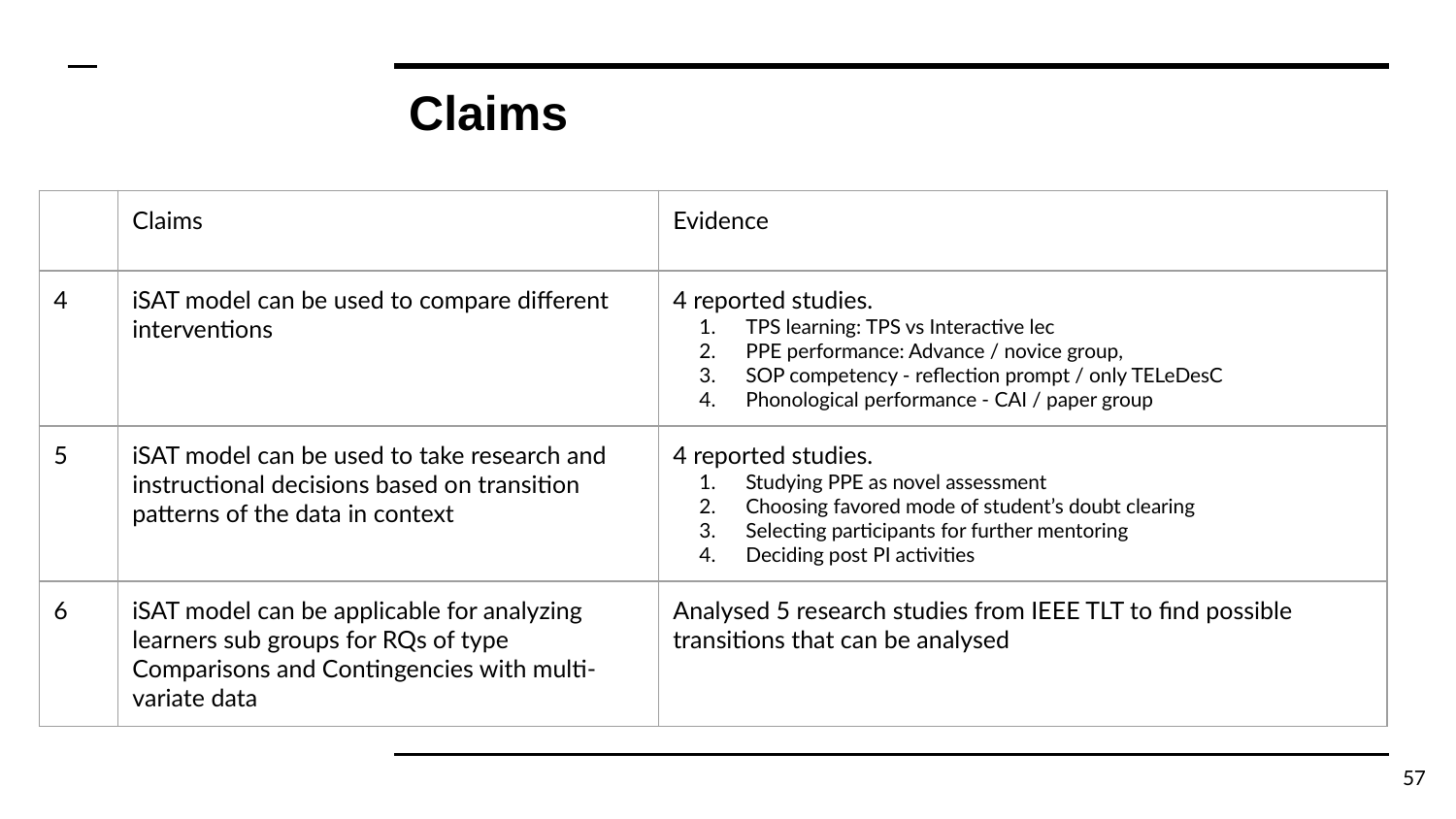

# Claims
|  | Claims | Evidence |
| --- | --- | --- |
| 4 | iSAT model can be used to compare different interventions | 4 reported studies. TPS learning: TPS vs Interactive lec PPE performance: Advance / novice group, SOP competency - reflection prompt / only TELeDesC Phonological performance - CAI / paper group |
| 5 | iSAT model can be used to take research and instructional decisions based on transition patterns of the data in context | 4 reported studies. Studying PPE as novel assessment Choosing favored mode of student’s doubt clearing Selecting participants for further mentoring Deciding post PI activities |
| 6 | iSAT model can be applicable for analyzing learners sub groups for RQs of type Comparisons and Contingencies with multi-variate data | Analysed 5 research studies from IEEE TLT to find possible transitions that can be analysed |
57